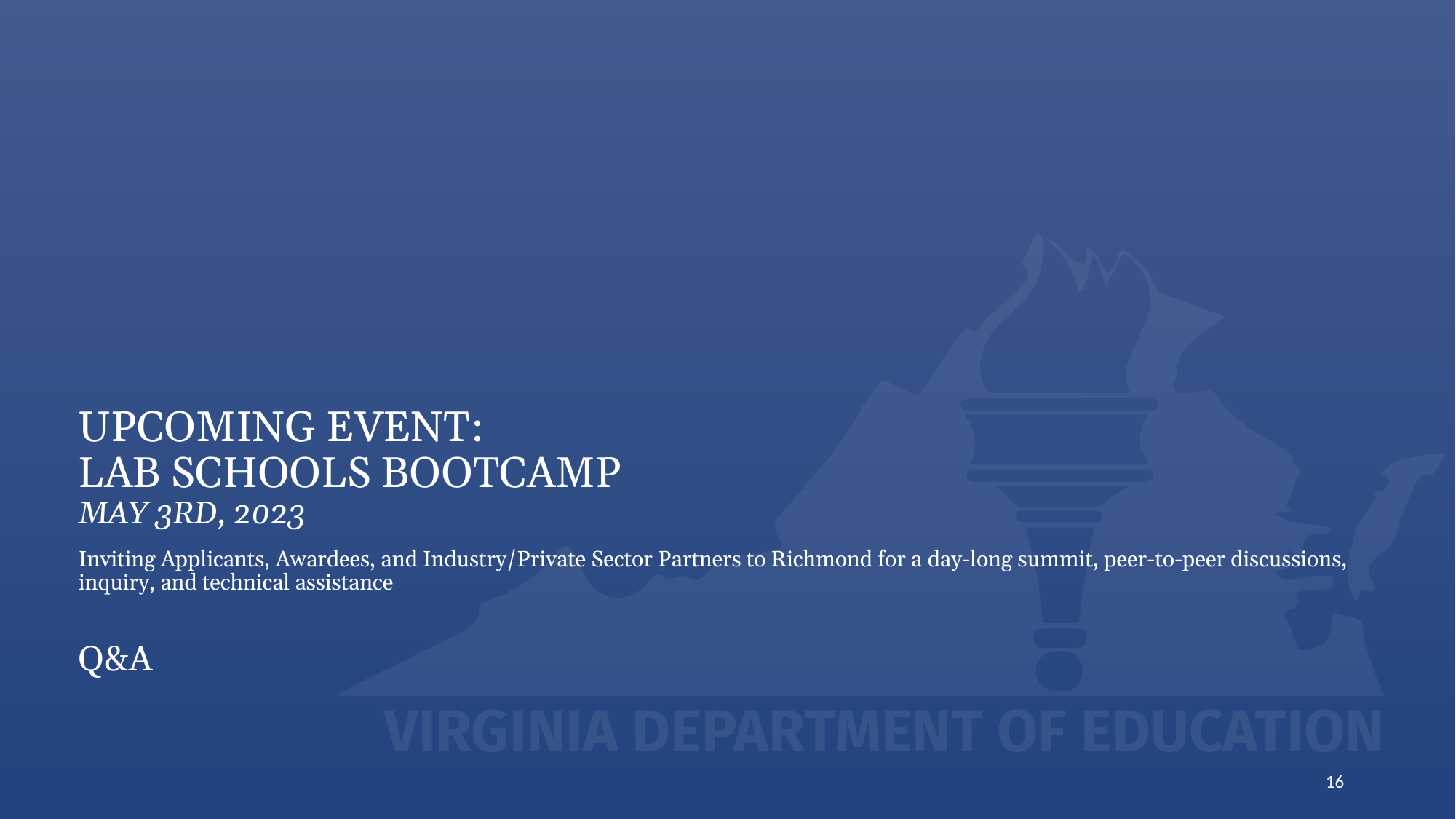

# Upcoming Event: Lab Schools Bootcamp May 3rd, 2023 Inviting Applicants, Awardees, and Industry/Private Sector Partners to Richmond for a day-long summit, peer-to-peer discussions, inquiry, and technical assistance Q&A
16